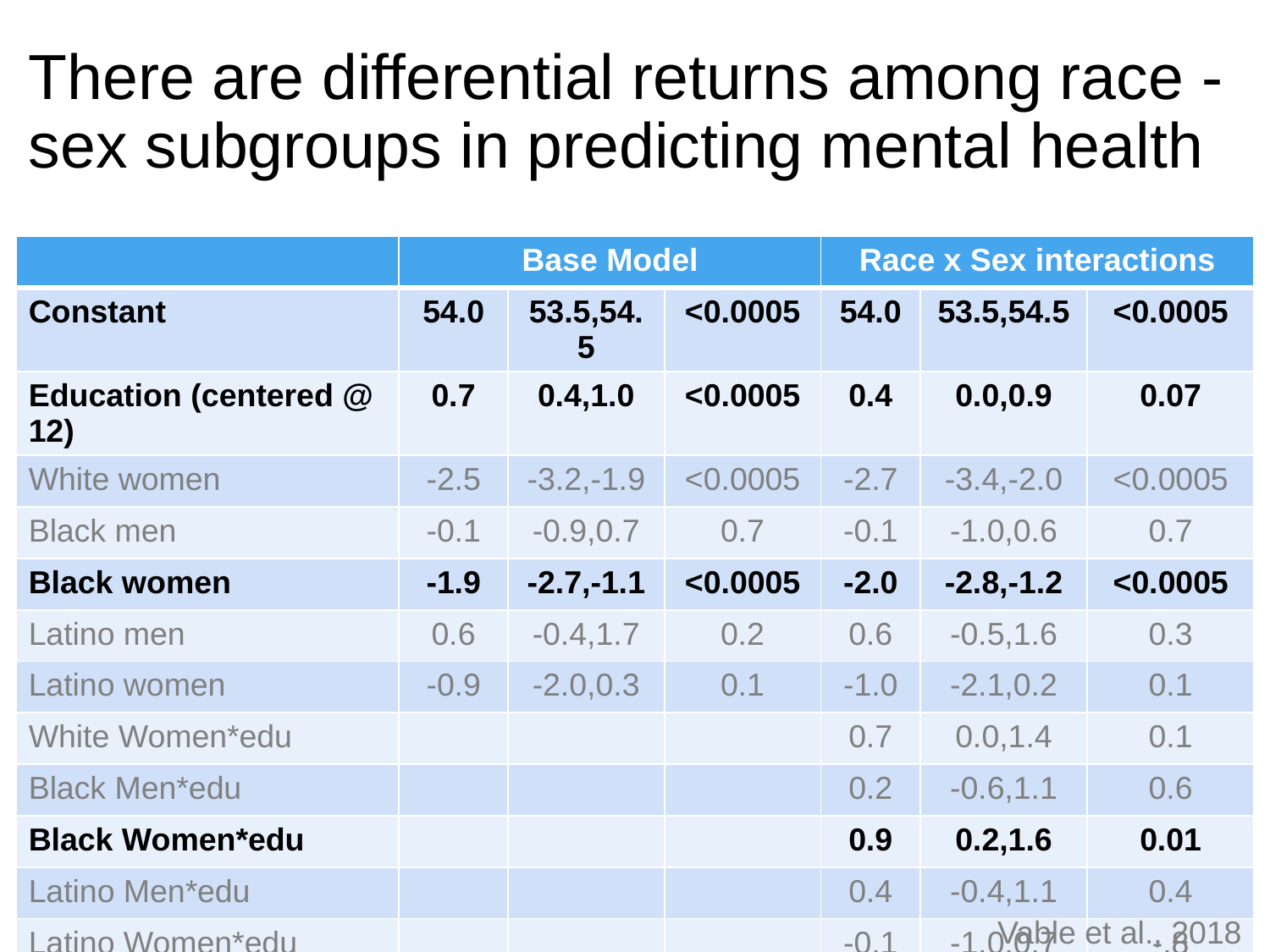

# There are differential returns among race - sex subgroups in predicting mental health
|  | Base Model |  |  | Race x Sex interactions |  |  |
| --- | --- | --- | --- | --- | --- | --- |
| Constant | 54.0 | 53.5,54.5 | <0.0005 | 54.0 | 53.5,54.5 | <0.0005 |
| Education (centered @ 12) | 0.7 | 0.4,1.0 | <0.0005 | 0.4 | 0.0,0.9 | 0.07 |
| White women | -2.5 | -3.2,-1.9 | <0.0005 | -2.7 | -3.4,-2.0 | <0.0005 |
| Black men | -0.1 | -0.9,0.7 | 0.7 | -0.1 | -1.0,0.6 | 0.7 |
| Black women | -1.9 | -2.7,-1.1 | <0.0005 | -2.0 | -2.8,-1.2 | <0.0005 |
| Latino men | 0.6 | -0.4,1.7 | 0.2 | 0.6 | -0.5,1.6 | 0.3 |
| Latino women | -0.9 | -2.0,0.3 | 0.1 | -1.0 | -2.1,0.2 | 0.1 |
| White Women\*edu |  |  |  | 0.7 | 0.0,1.4 | 0.1 |
| Black Men\*edu |  |  |  | 0.2 | -0.6,1.1 | 0.6 |
| Black Women\*edu |  |  |  | 0.9 | 0.2,1.6 | 0.01 |
| Latino Men\*edu |  |  |  | 0.4 | -0.4,1.1 | 0.4 |
| Latino Women\*edu |  |  |  | -0.1 | -1.0,0.7 | -.8 |
Vable et al., 2018